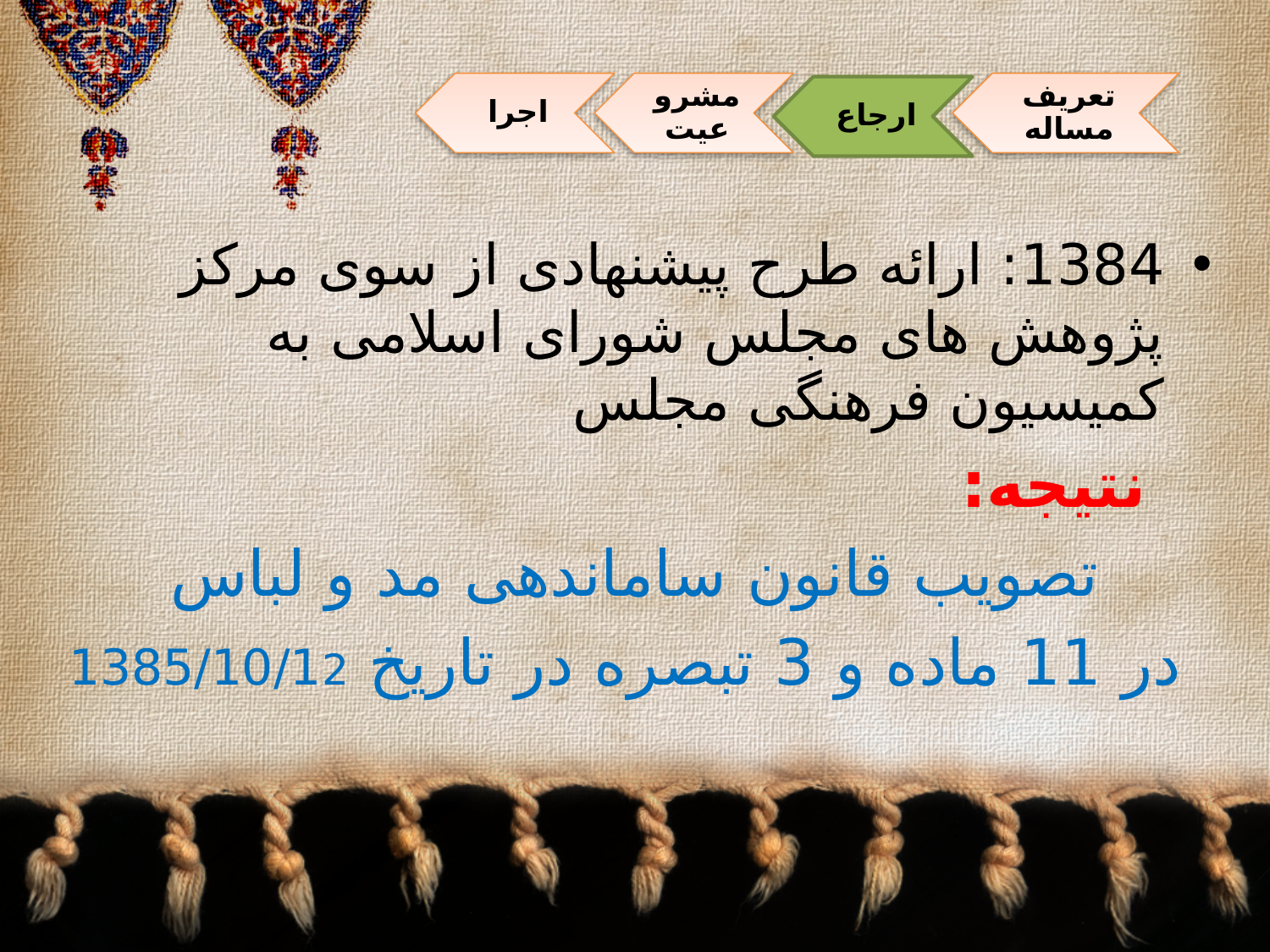

تعریف مساله
ارجاع
مشروعیت
اجرا
#
1384: ارائه طرح پیشنهادی از سوی مرکز پژوهش های مجلس شورای اسلامی به کمیسیون فرهنگی مجلس
   نتیجه:
تصویب قانون ساماندهی مد و لباس
 در 11 ماده و 3 تبصره در تاریخ 1385/10/12